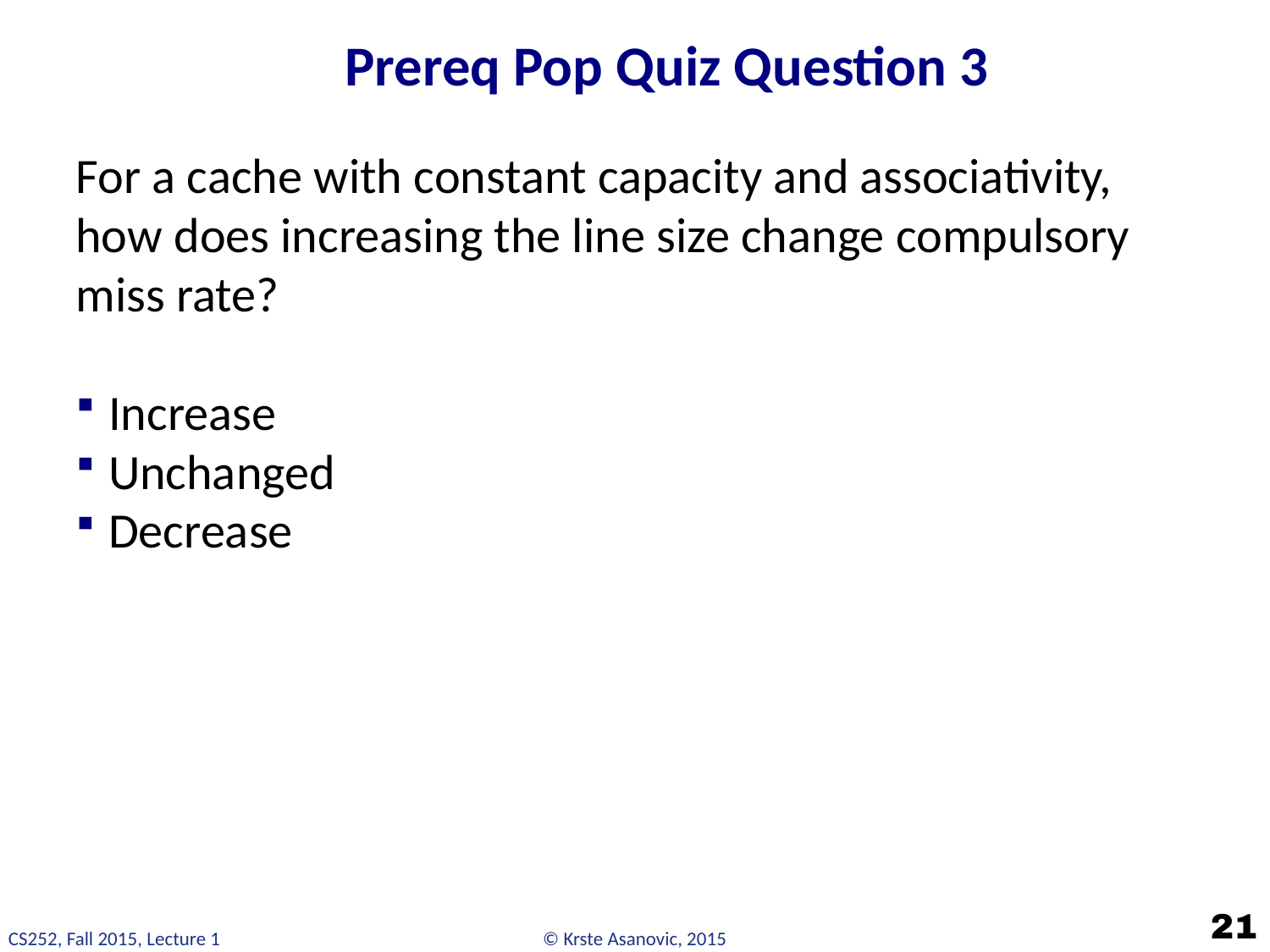

# Prereq Pop Quiz Question 3
For a cache with constant capacity and associativity, how does increasing the line size change compulsory miss rate?

Increase
Unchanged
Decrease

21